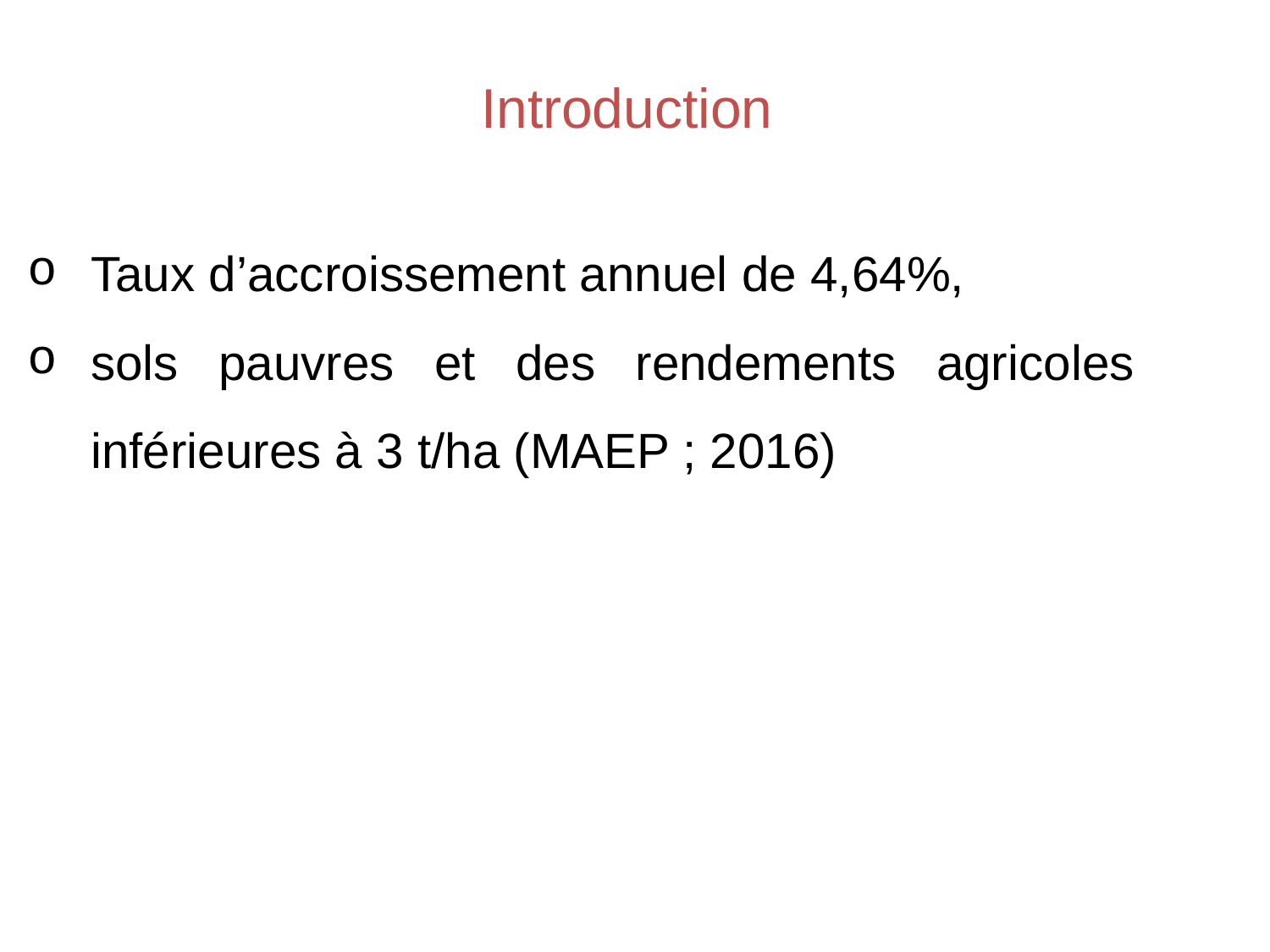

# Introduction
Taux d’accroissement annuel de 4,64%,
sols pauvres et des rendements agricoles inférieures à 3 t/ha (MAEP ; 2016)